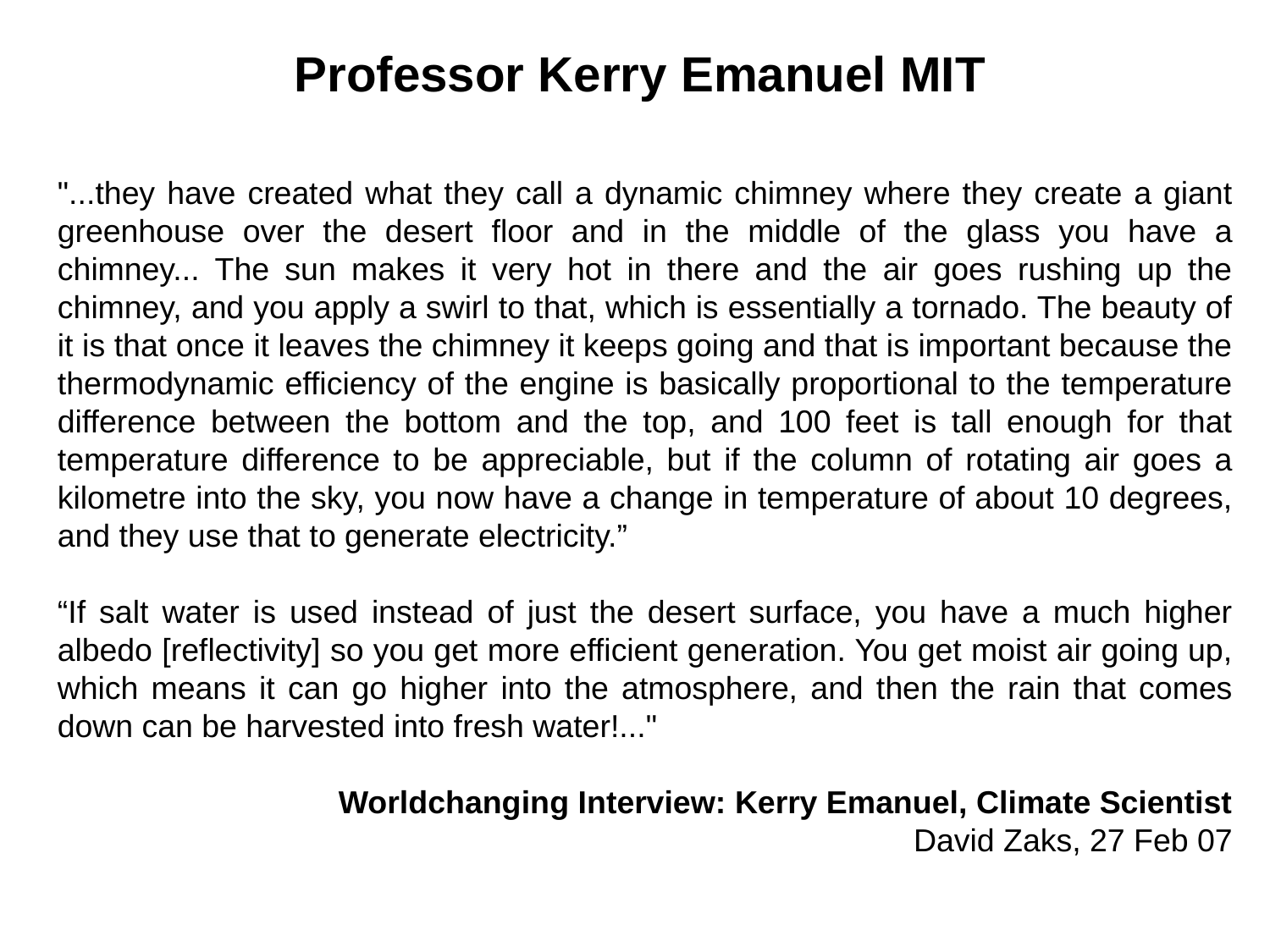

Professor Kerry Emanuel MIT
"...they have created what they call a dynamic chimney where they create a giant greenhouse over the desert floor and in the middle of the glass you have a chimney... The sun makes it very hot in there and the air goes rushing up the chimney, and you apply a swirl to that, which is essentially a tornado. The beauty of it is that once it leaves the chimney it keeps going and that is important because the thermodynamic efficiency of the engine is basically proportional to the temperature difference between the bottom and the top, and 100 feet is tall enough for that temperature difference to be appreciable, but if the column of rotating air goes a kilometre into the sky, you now have a change in temperature of about 10 degrees, and they use that to generate electricity.”

“If salt water is used instead of just the desert surface, you have a much higher albedo [reflectivity] so you get more efficient generation. You get moist air going up, which means it can go higher into the atmosphere, and then the rain that comes down can be harvested into fresh water!..."

Worldchanging Interview: Kerry Emanuel, Climate Scientist
David Zaks, 27 Feb 07